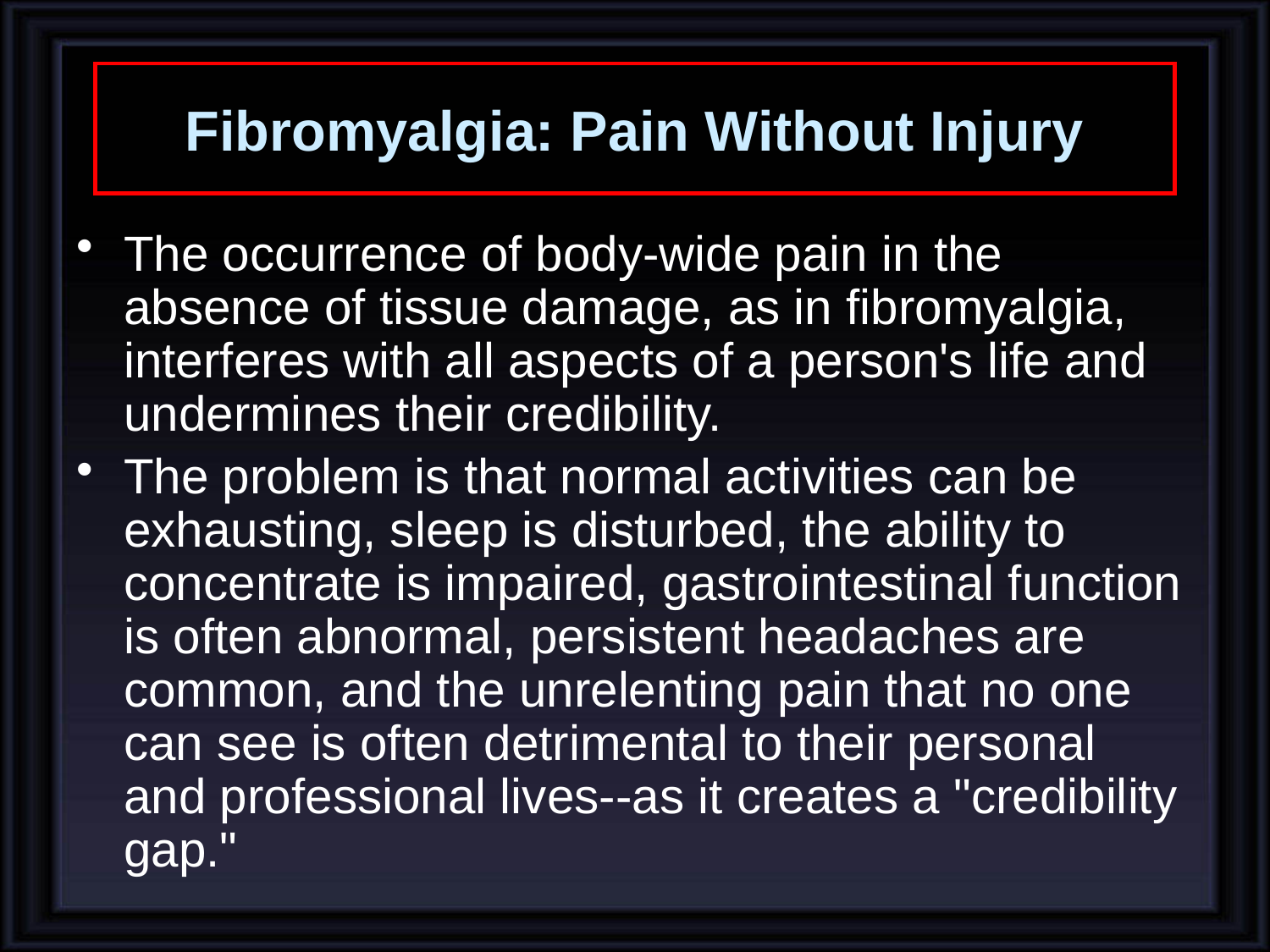

# Fibromyalgia: Pain Without Injury
The occurrence of body-wide pain in the absence of tissue damage, as in fibromyalgia, interferes with all aspects of a person's life and undermines their credibility.
The problem is that normal activities can be exhausting, sleep is disturbed, the ability to concentrate is impaired, gastrointestinal function is often abnormal, persistent headaches are common, and the unrelenting pain that no one can see is often detrimental to their personal and professional lives--as it creates a "credibility gap."